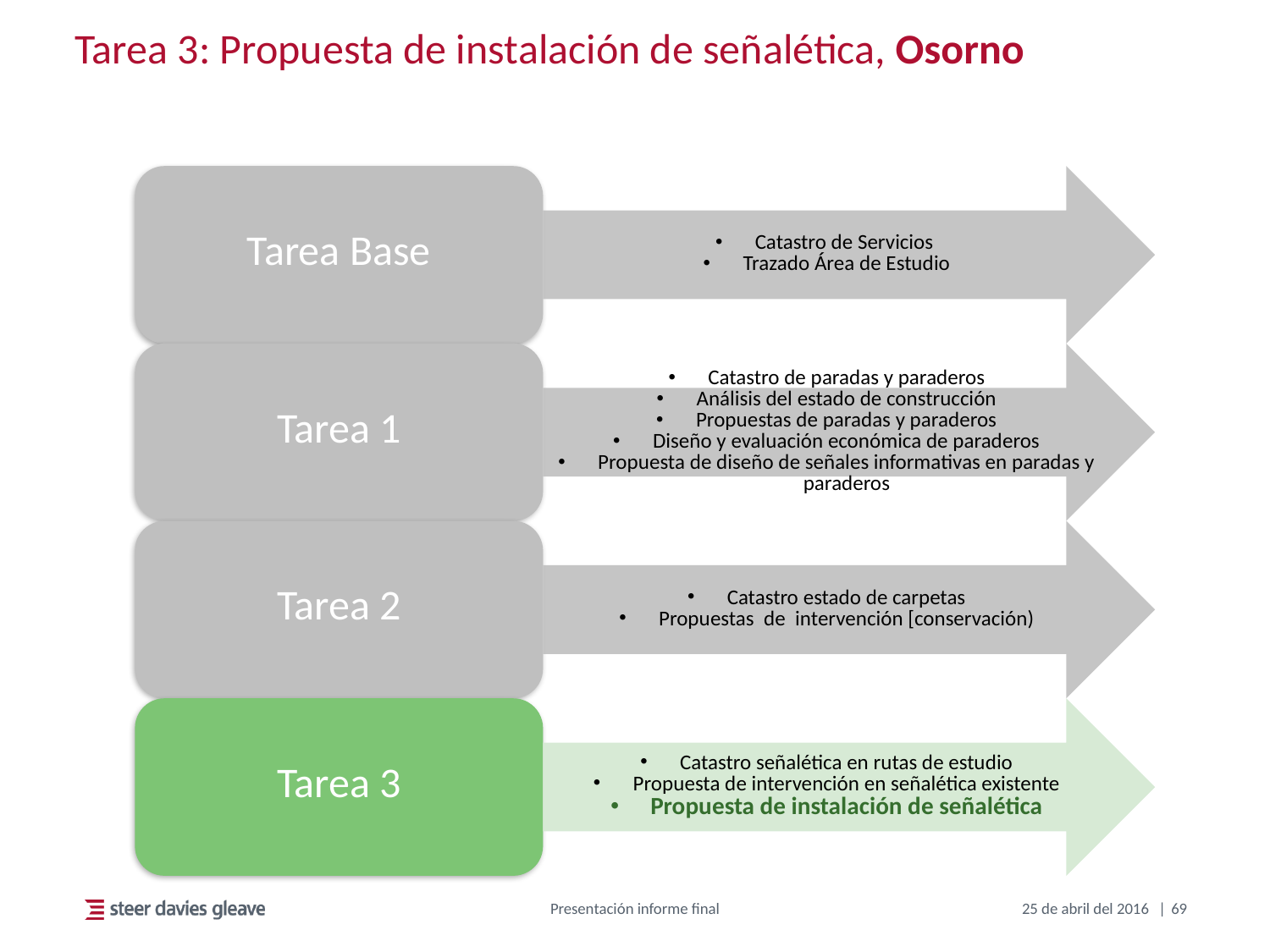

# Tarea 3: Propuesta de instalación de señalética, Osorno
Tarea Base
Catastro de Servicios
Trazado Área de Estudio
Tarea 1
Catastro de paradas y paraderos
Tarea 2
Catastro estado de carpetas
Propuestas  de  intervención [conservación)
Análisis del estado de construcción
Propuestas de paradas y paraderos
Diseño y evaluación económica de paraderos
Propuesta de diseño de señales informativas en paradas y paraderos
Tarea 3
Propuesta de intervención en señalética existente
Catastro señalética en rutas de estudio
Propuesta de instalación de señalética
Presentación informe final
25 de abril del 2016
69